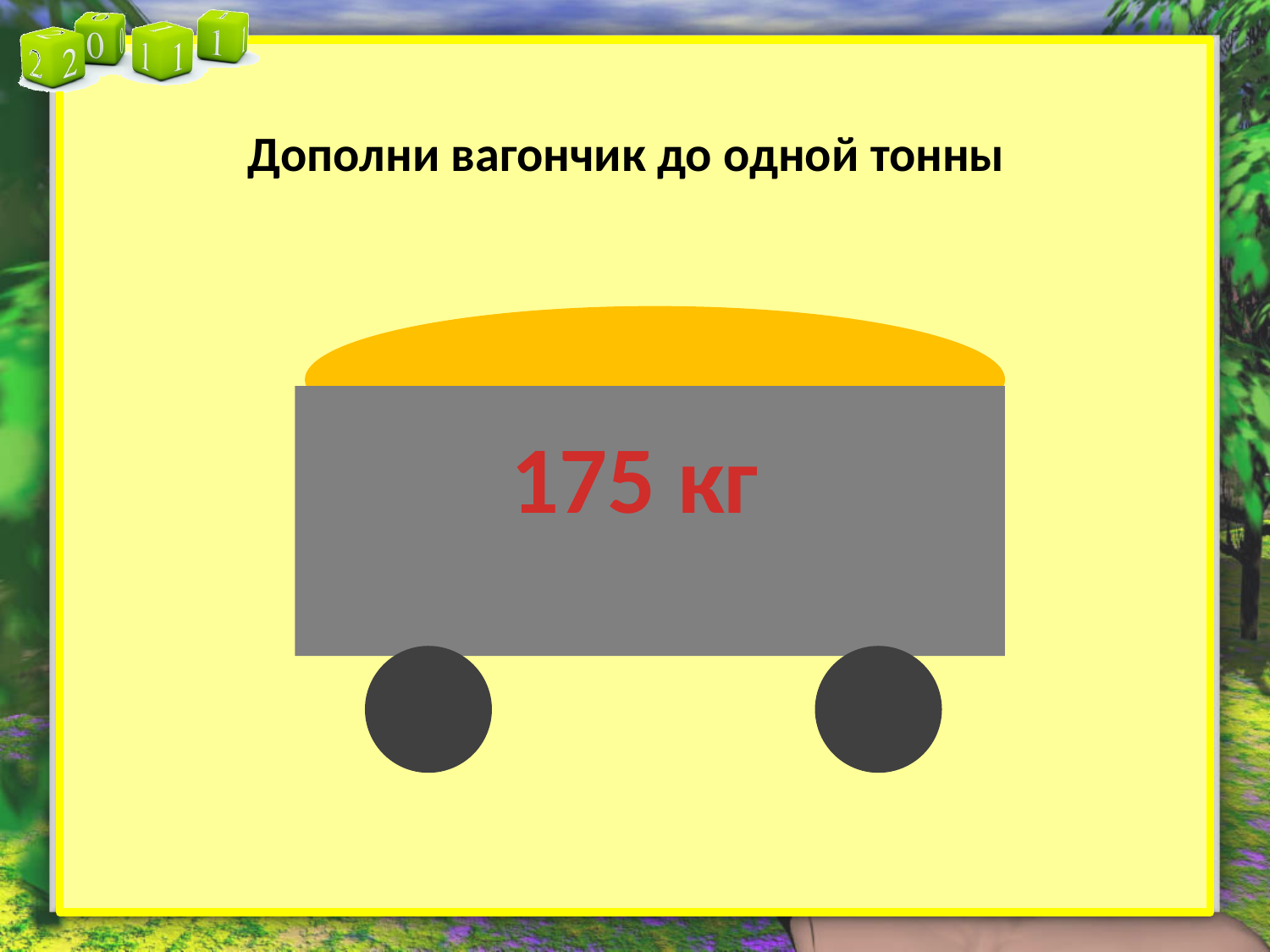

Дополни вагончик до одной тонны

175 кг